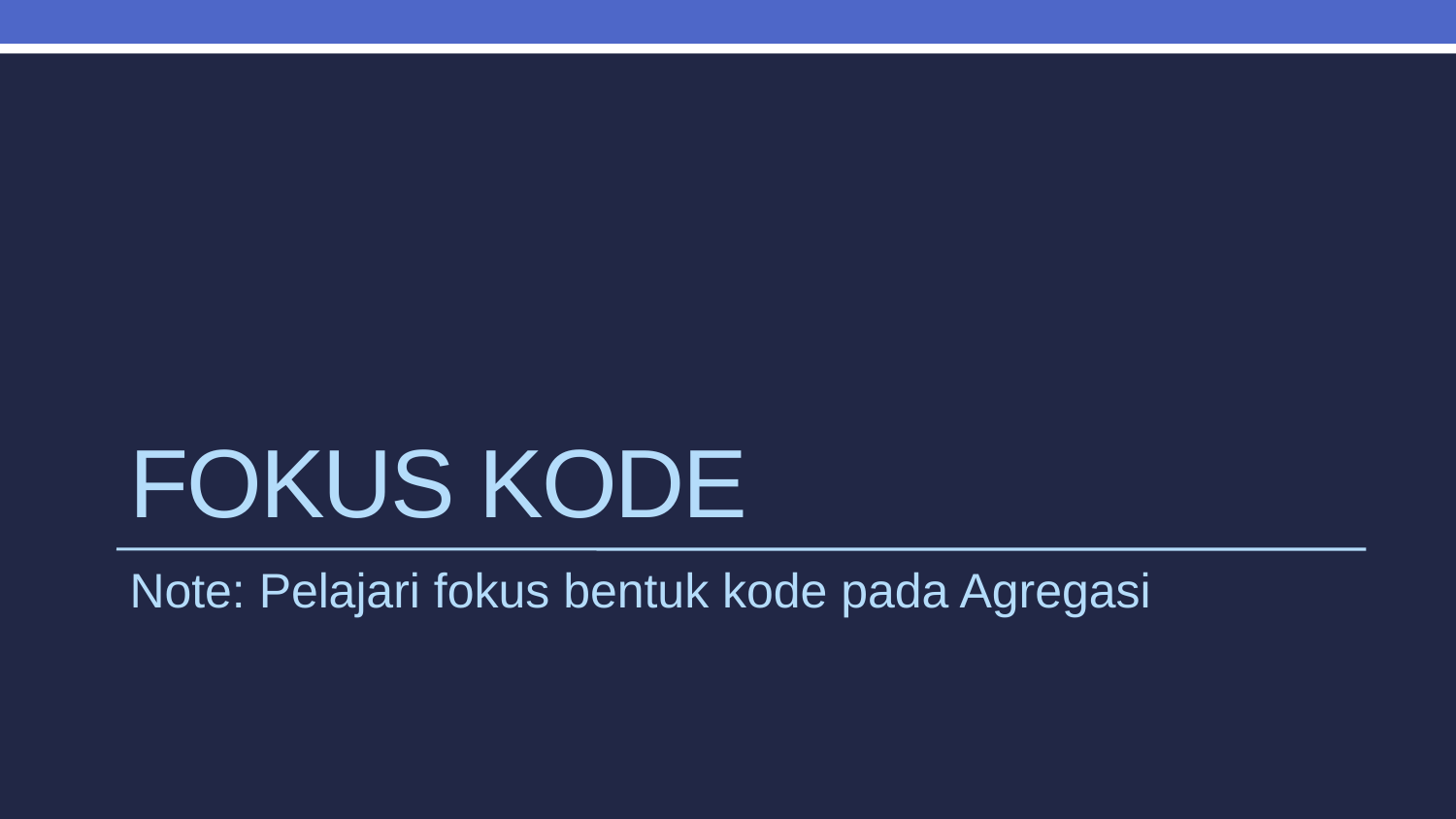

# Fokus Kode
Note: Pelajari fokus bentuk kode pada Agregasi